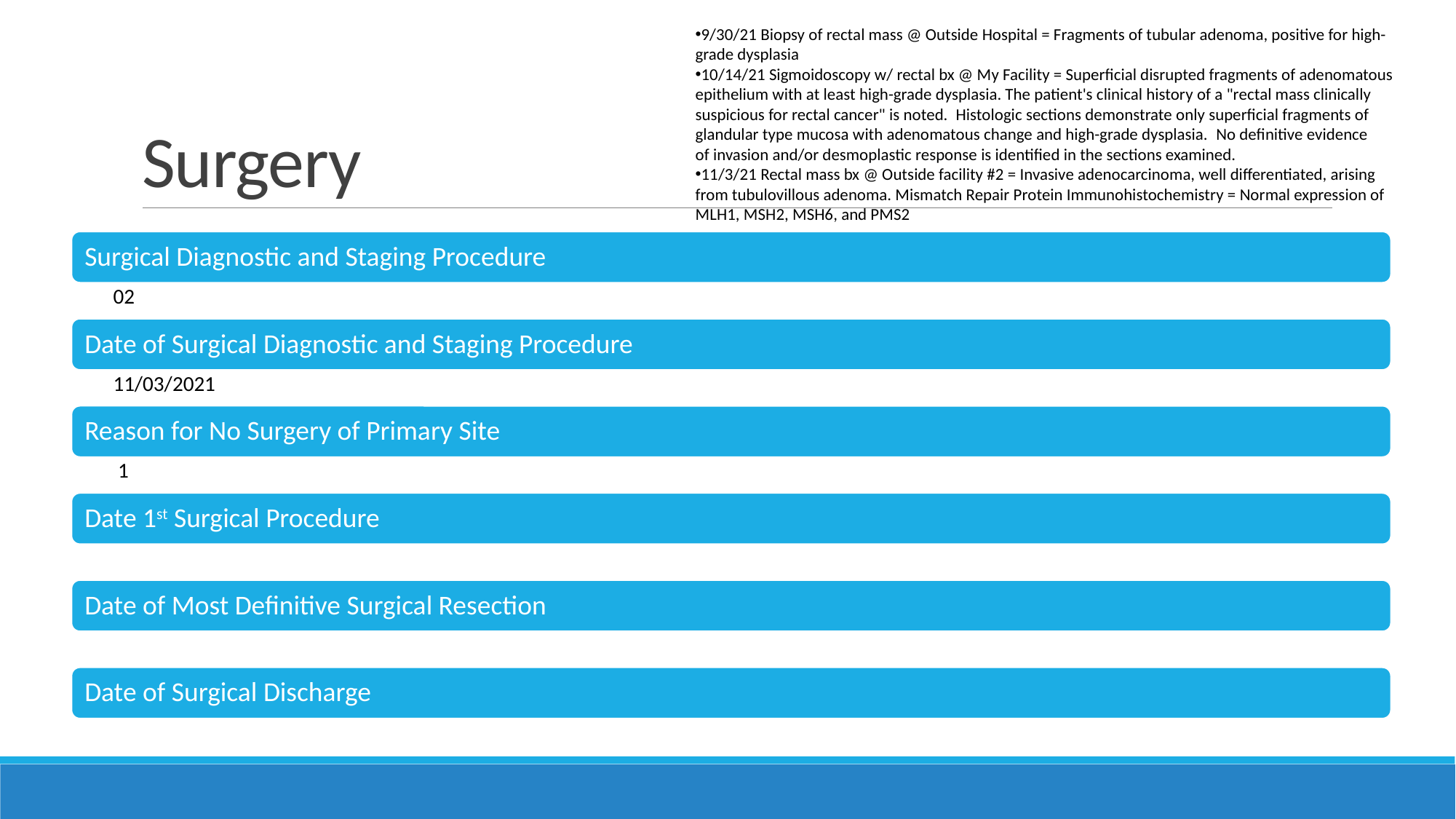

9/30/21 Biopsy of rectal mass @ Outside Hospital = Fragments of tubular adenoma, positive for high-grade dysplasia
10/14/21 Sigmoidoscopy w/ rectal bx @ My Facility = Superficial disrupted fragments of adenomatous epithelium with at least high-grade dysplasia. The patient's clinical history of a "rectal mass clinically suspicious for rectal cancer" is noted.  Histologic sections demonstrate only superficial fragments of glandular type mucosa with adenomatous change and high-grade dysplasia.  No definitive evidence
of invasion and/or desmoplastic response is identified in the sections examined.
11/3/21 Rectal mass bx @ Outside facility #2 = Invasive adenocarcinoma, well differentiated, arising from tubulovillous adenoma. Mismatch Repair Protein Immunohistochemistry = Normal expression of MLH1, MSH2, MSH6, and PMS2

# Surgery
Surgical Diagnostic and Staging Procedure
02
Date of Surgical Diagnostic and Staging Procedure
11/03/2021
Reason for No Surgery of Primary Site
 1
Date 1st Surgical Procedure

Date of Most Definitive Surgical Resection

Date of Surgical Discharge